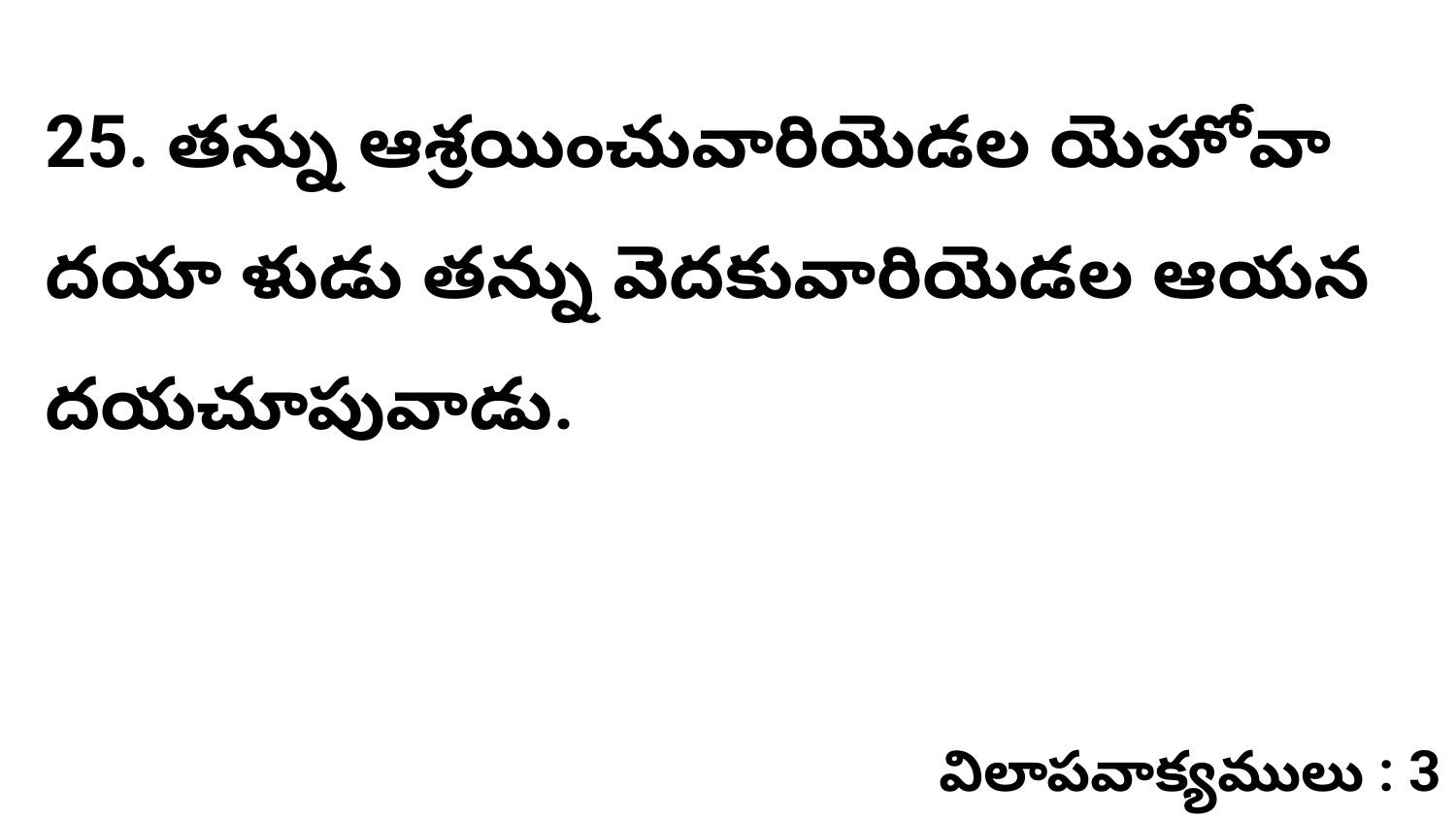

25. తన్ను ఆశ్రయించువారియెడల యెహోవా దయా ళుడు తన్ను వెదకువారియెడల ఆయన దయచూపువాడు.
విలాపవాక్యములు : 3